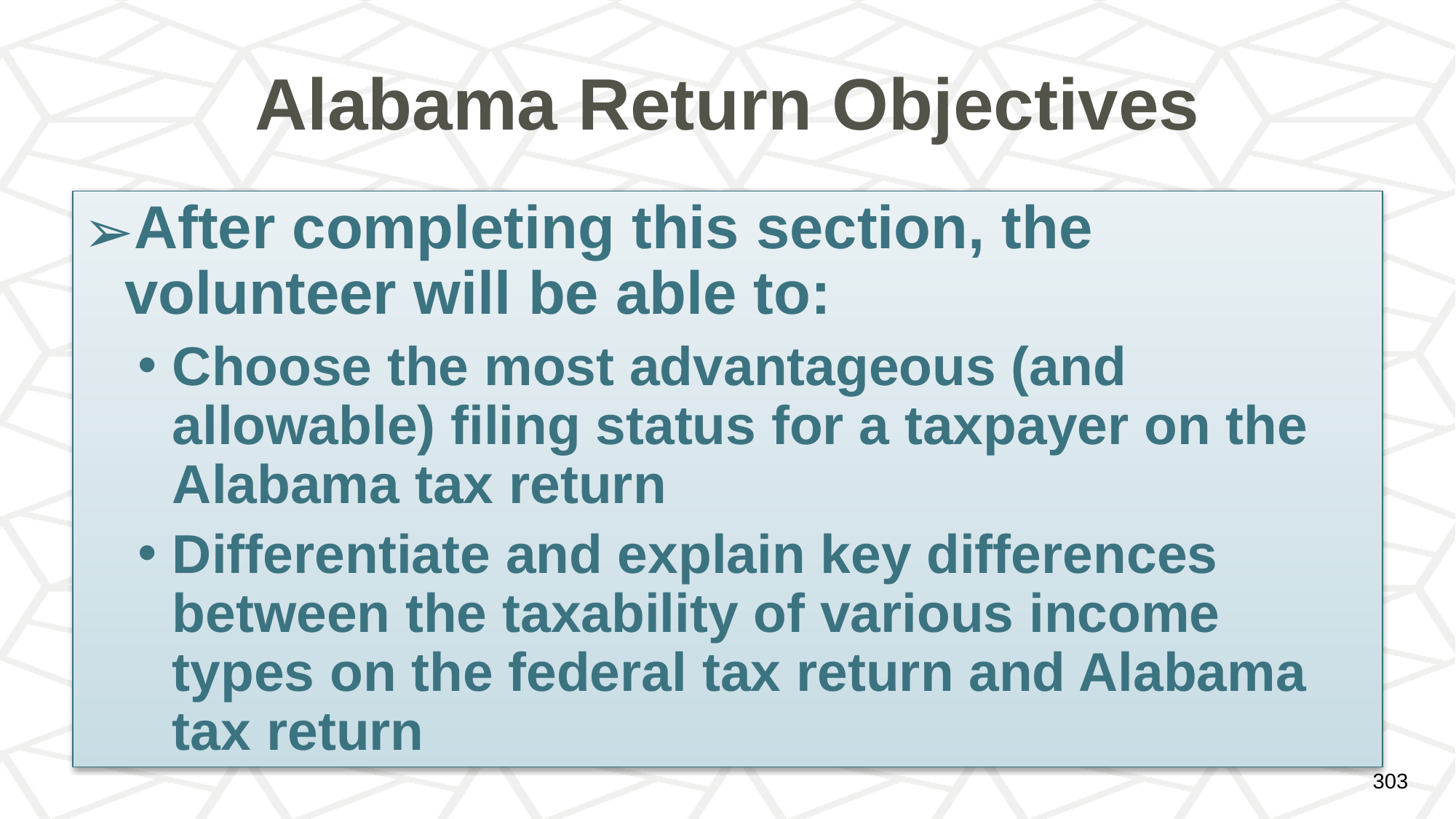

# Alabama Return Objectives
After completing this section, the volunteer will be able to:
Choose the most advantageous (and allowable) filing status for a taxpayer on the Alabama tax return
Differentiate and explain key differences between the taxability of various income types on the federal tax return and Alabama tax return
303